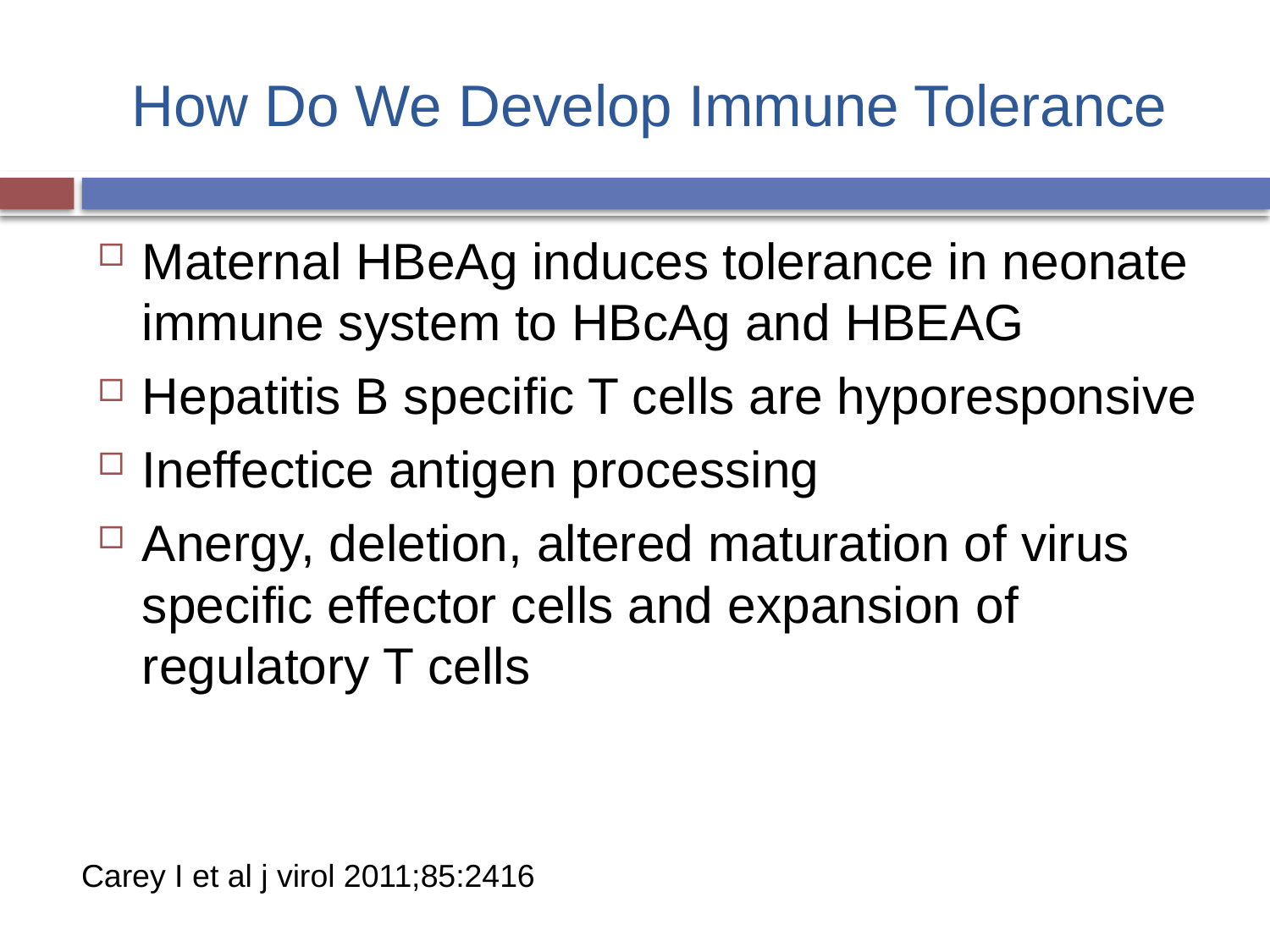

# How Do We Develop Immune Tolerance
Maternal HBeAg induces tolerance in neonate immune system to HBcAg and HBEAG
Hepatitis B specific T cells are hyporesponsive
Ineffectice antigen processing
Anergy, deletion, altered maturation of virus specific effector cells and expansion of regulatory T cells

Carey I et al j virol 2011;85:2416